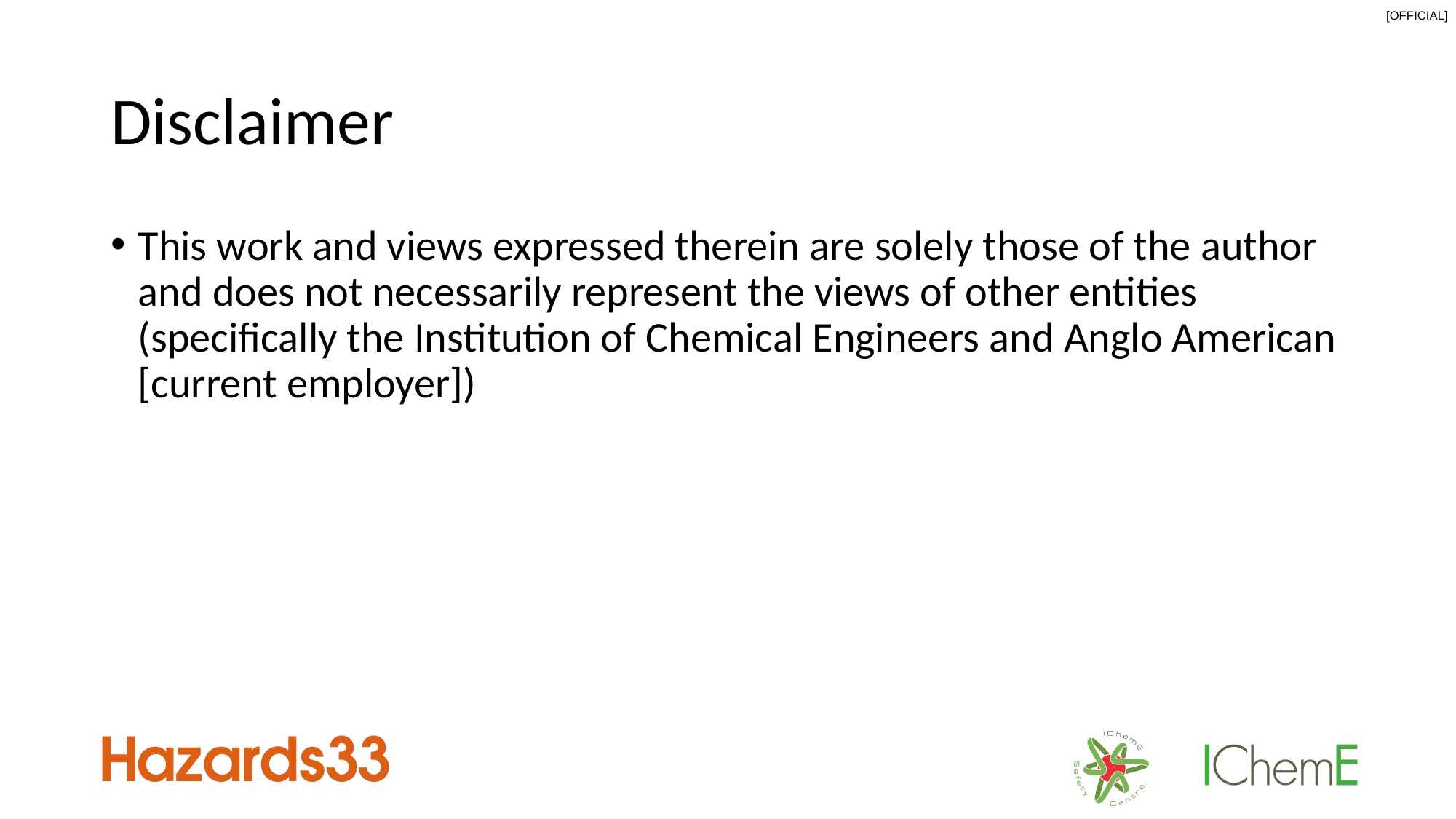

# Disclaimer
This work and views expressed therein are solely those of the author and does not necessarily represent the views of other entities (specifically the Institution of Chemical Engineers and Anglo American [current employer])